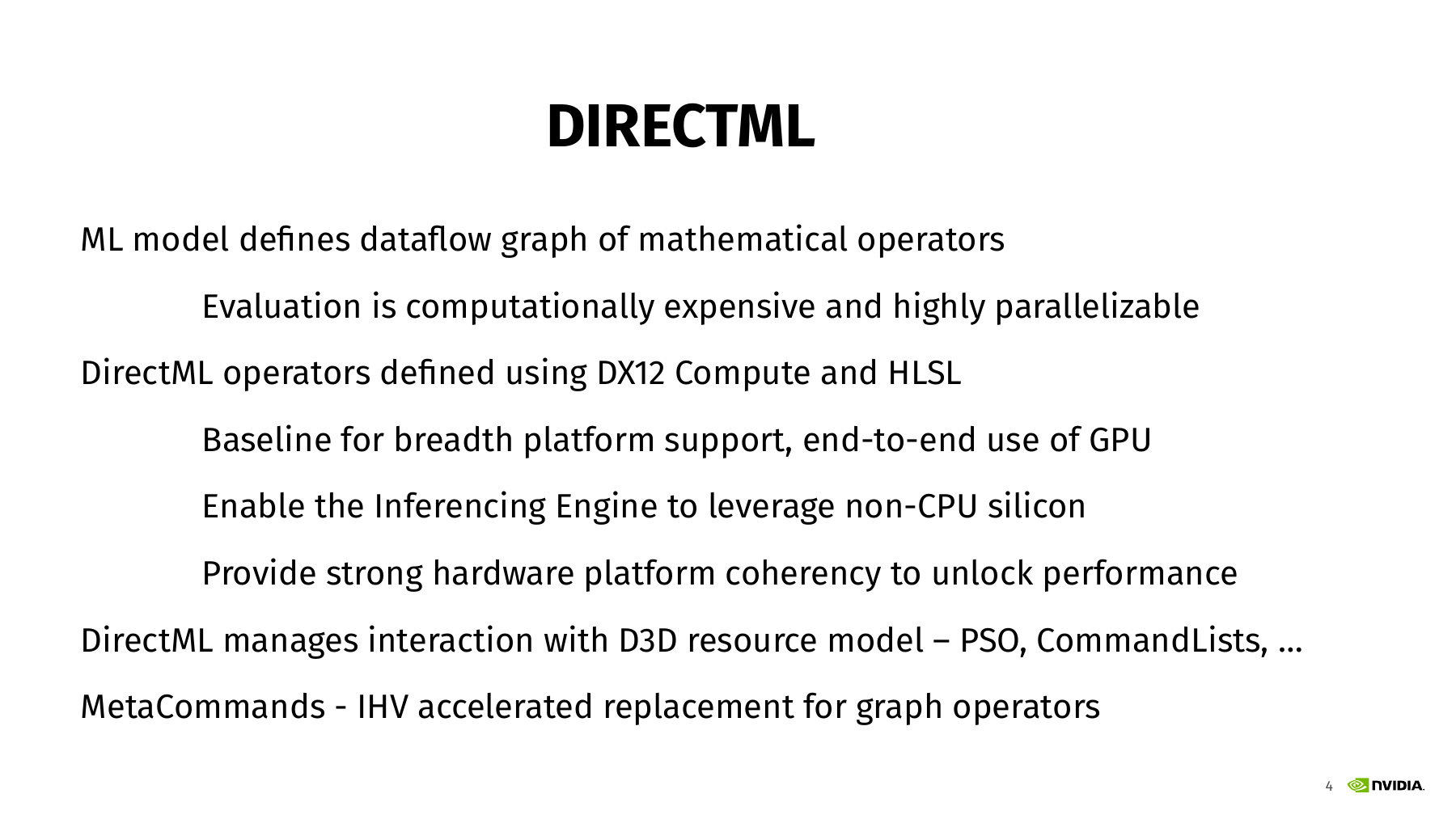

# DirectML
ML model defines dataflow graph of mathematical operators
	Evaluation is computationally expensive and highly parallelizable
DirectML operators defined using DX12 Compute and HLSL
	Baseline for breadth platform support, end-to-end use of GPU
	Enable the Inferencing Engine to leverage non-CPU silicon
	Provide strong hardware platform coherency to unlock performance
DirectML manages interaction with D3D resource model – PSO, CommandLists, …
MetaCommands - IHV accelerated replacement for graph operators